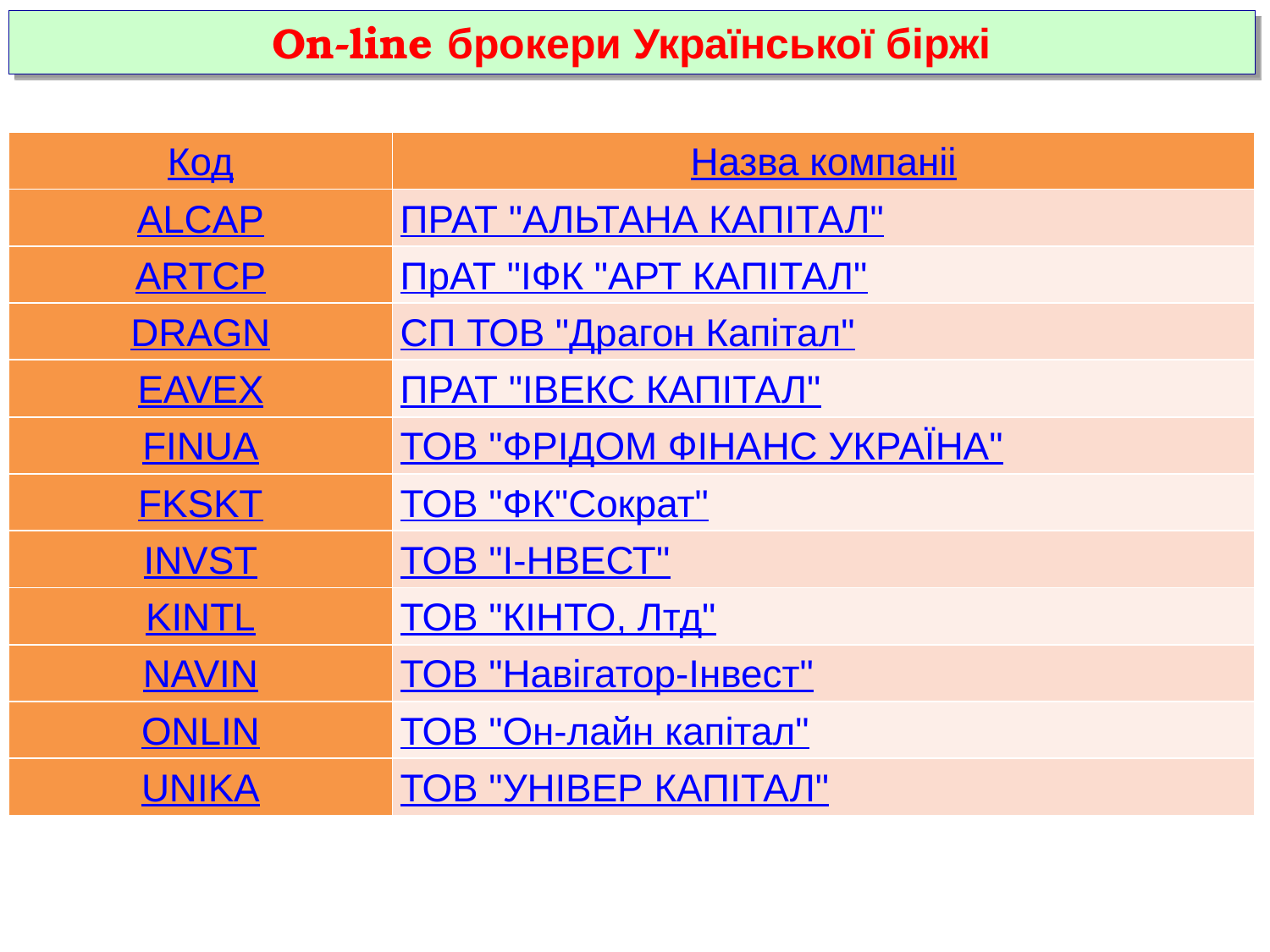

On-line брокери Української біржі
| Код | Назва компаніi |
| --- | --- |
| ALCAP | ПРАТ "АЛЬТАНА КАПІТАЛ" |
| ARTCP | ПрАТ "ІФК "АРТ КАПІТАЛ" |
| DRAGN | СП ТОВ "Драгон Капітал" |
| EAVEX | ПРАТ "ІВЕКС КАПІТАЛ" |
| FINUA | ТОВ "ФРІДОМ ФІНАНС УКРАЇНА" |
| FKSKT | ТОВ "ФК"Сократ" |
| INVST | ТОВ "І-НВЕСТ" |
| KINTL | ТОВ "КІНТО, Лтд" |
| NAVIN | ТОВ "Навігатор-Інвест" |
| ONLIN | ТОВ "Он-лайн капітал" |
| UNIKA | ТОВ "УНІВЕР КАПІТАЛ" |